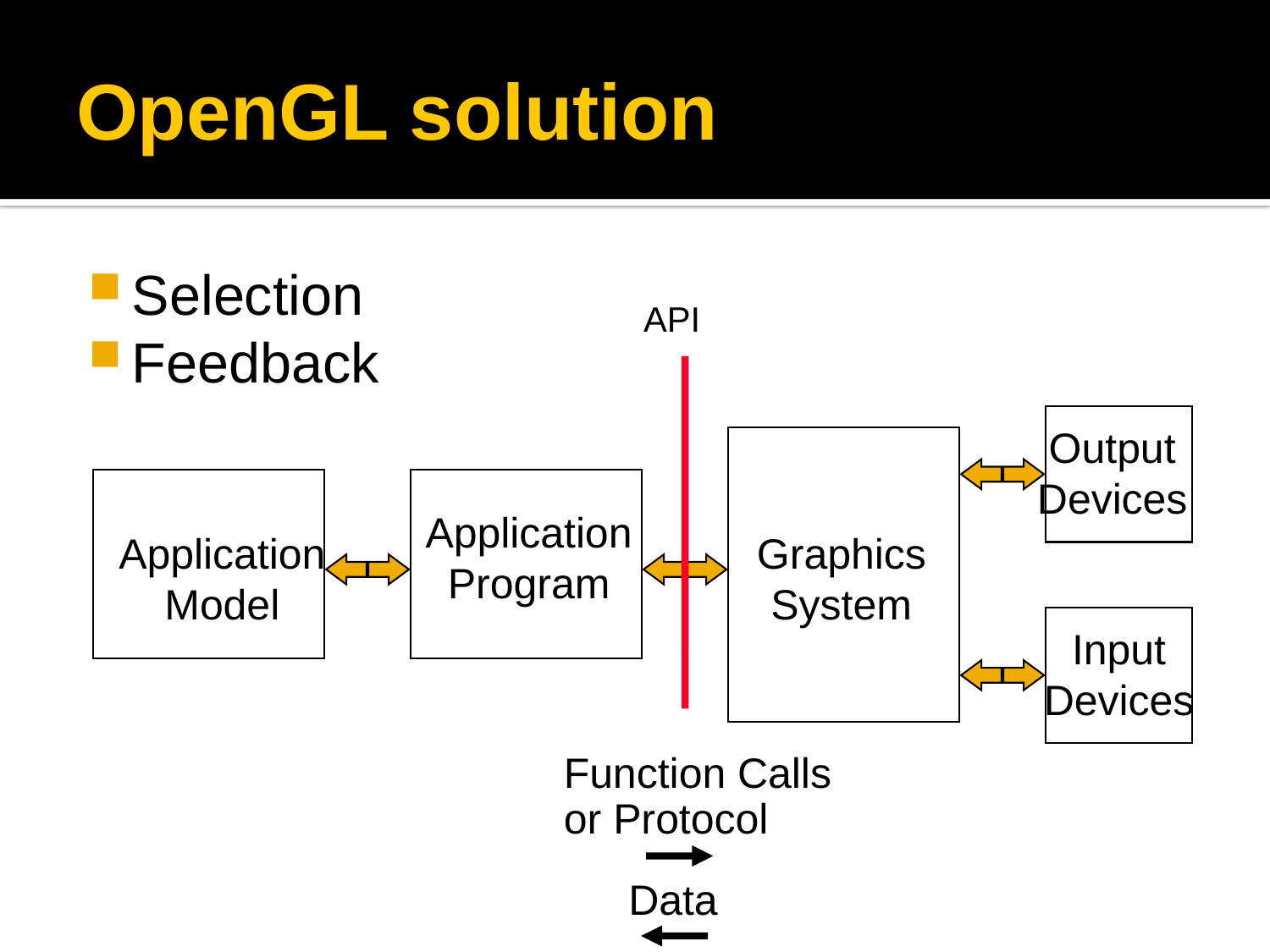

# OpenGL solution
Selection
Feedback
API

Output
Devices

Application
Program
Application
Model
Graphics
System

Input
Devices

Function Calls
or Protocol

Data